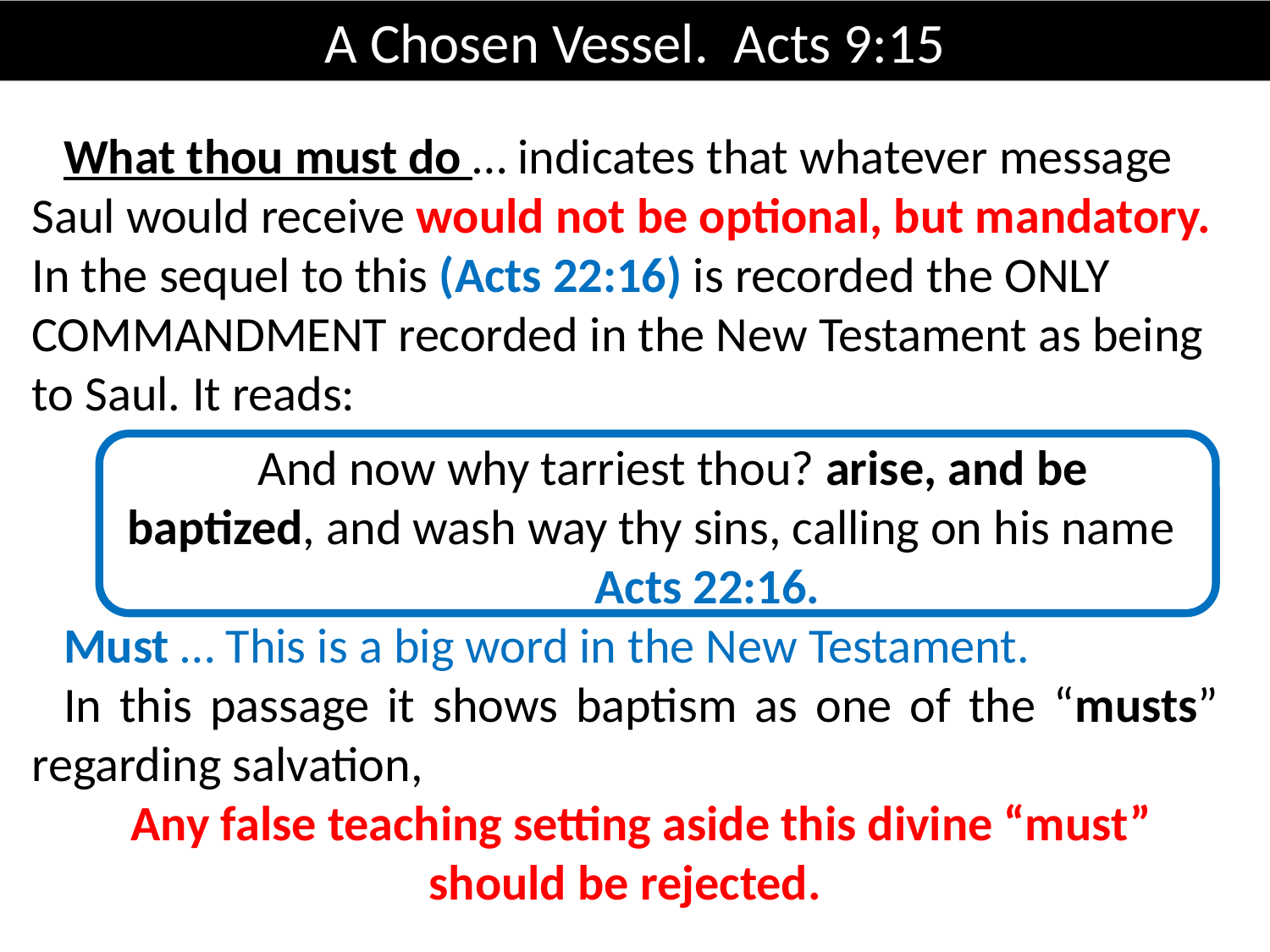

A Chosen Vessel.  Acts 9:15
What thou must do … indicates that whatever message Saul would receive would not be optional, but mandatory. In the sequel to this (Acts 22:16) is recorded the ONLY COMMANDMENT recorded in the New Testament as being to Saul. It reads:
And now why tarriest thou? arise, and be baptized, and wash way thy sins, calling on his name           Acts 22:16.
Must … This is a big word in the New Testament.
In this passage it shows baptism as one of the “musts” regarding salvation,
Any false teaching setting aside this divine “must” should be rejected.